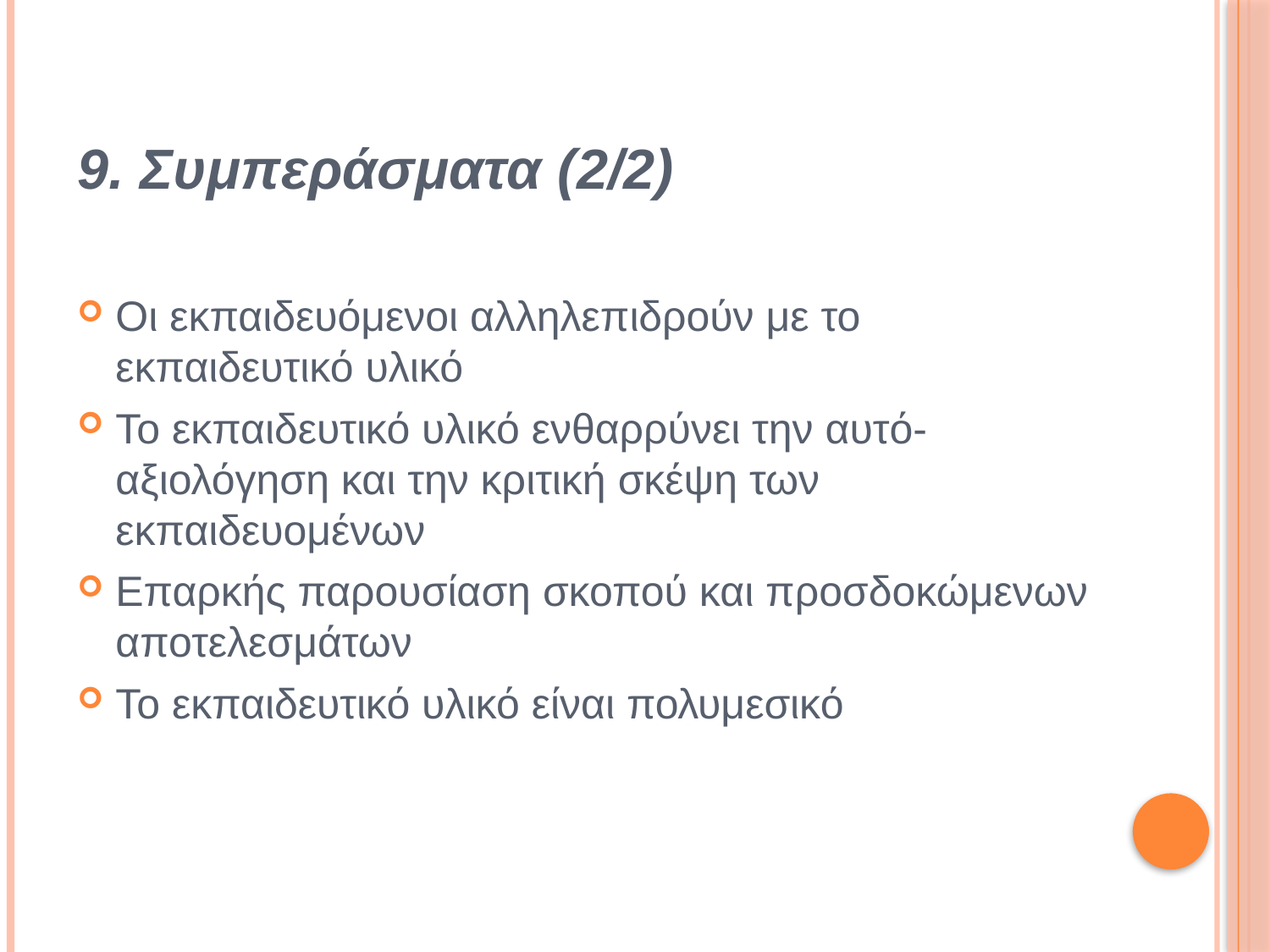

9. Συμπεράσματα (2/2)

Οι εκπαιδευόμενοι αλληλεπιδρούν με το εκπαιδευτικό υλικό
Το εκπαιδευτικό υλικό ενθαρρύνει την αυτό- αξιολόγηση και την κριτική σκέψη των εκπαιδευομένων
Επαρκής παρουσίαση σκοπού και προσδοκώμενων αποτελεσμάτων
Το εκπαιδευτικό υλικό είναι πολυμεσικό